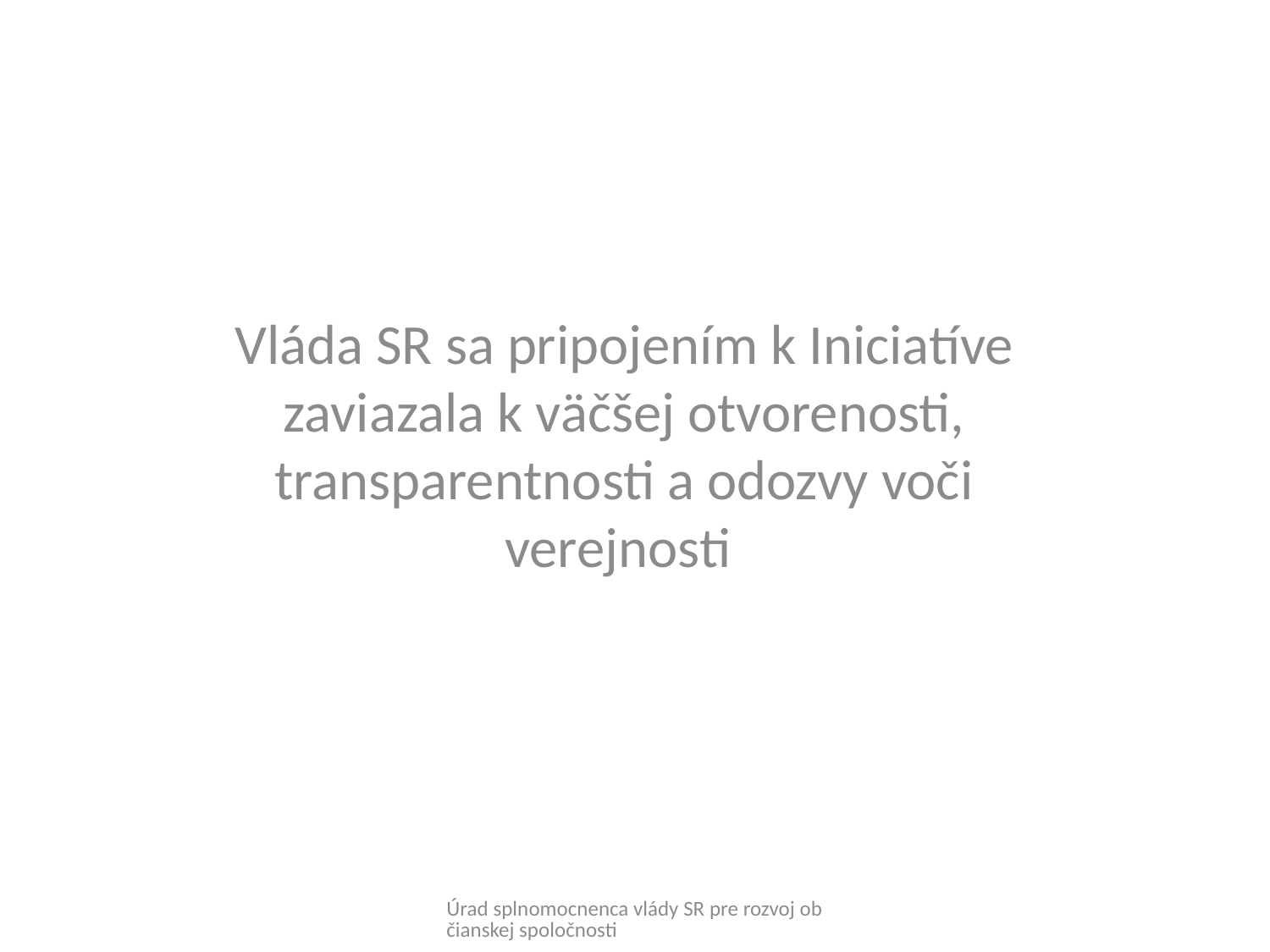

Vláda SR sa pripojením k Iniciatíve zaviazala k väčšej otvorenosti, transparentnosti a odozvy voči verejnosti
Úrad splnomocnenca vlády SR pre rozvoj občianskej spoločnosti